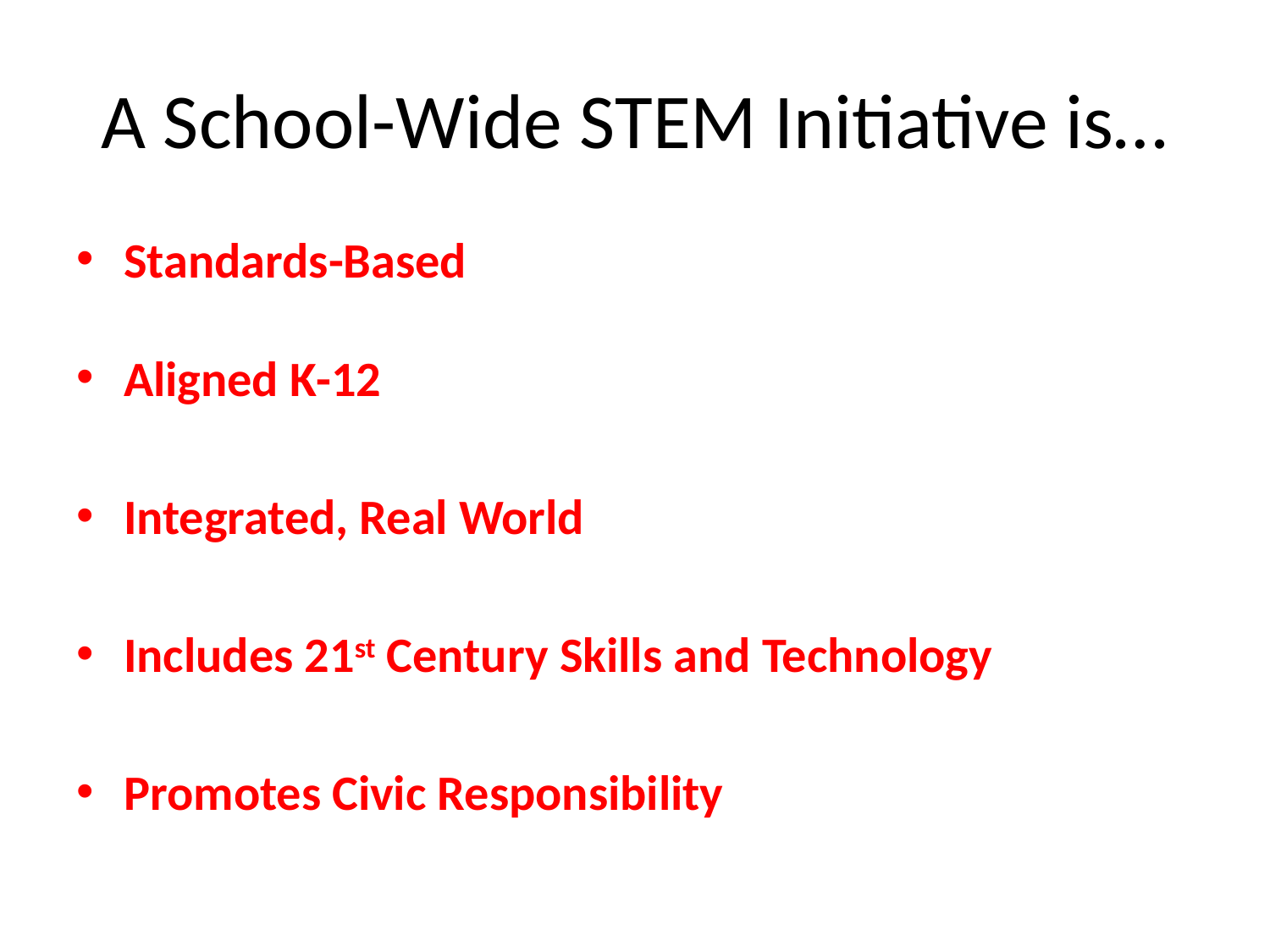

# A School-Wide STEM Initiative is…
Standards-Based

Aligned K-12

Integrated, Real World

Includes 21st Century Skills and Technology

Promotes Civic Responsibility